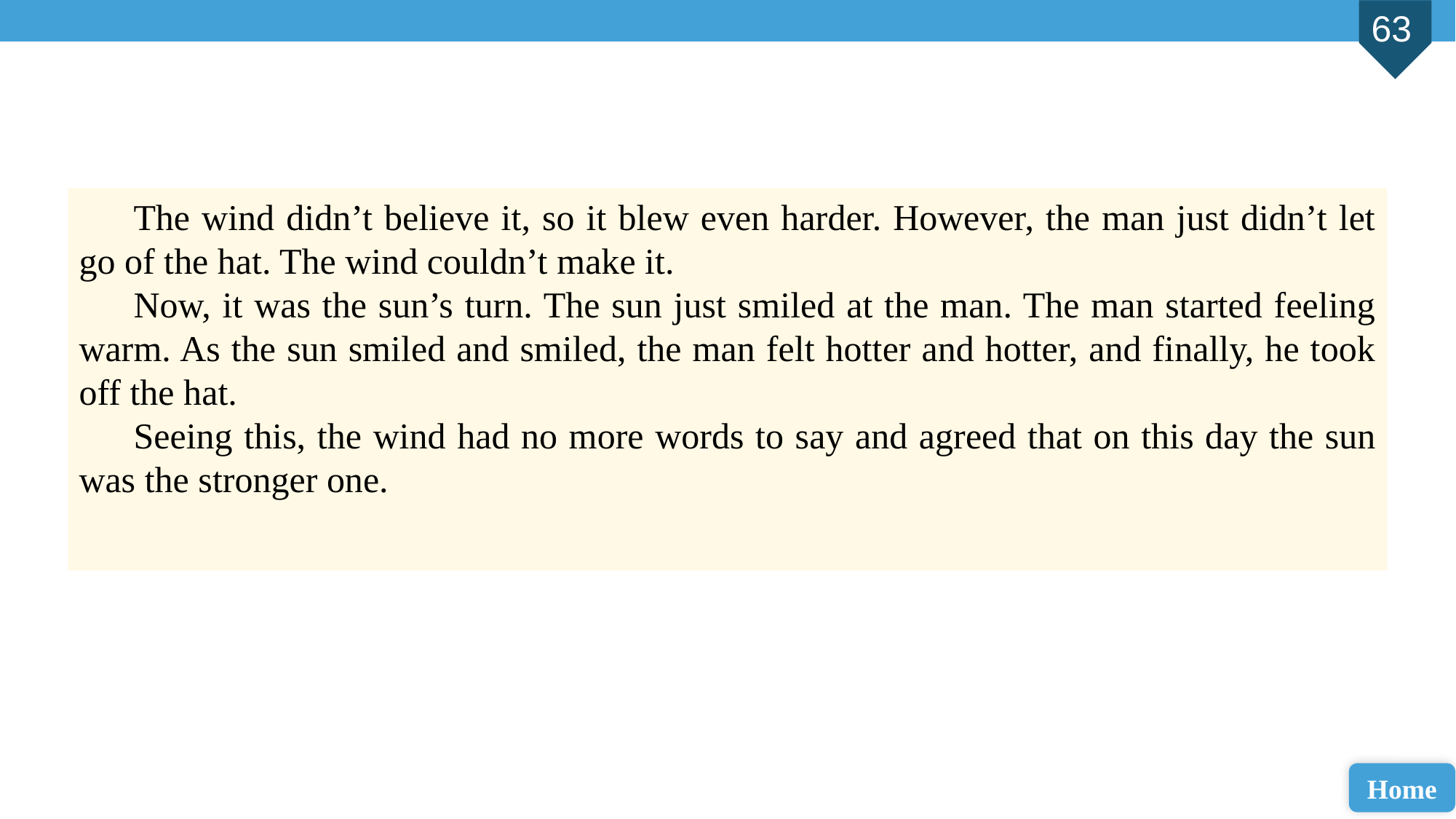

The wind didn’t believe it, so it blew even harder. However, the man just didn’t let go of the hat. The wind couldn’t make it.
Now, it was the sun’s turn. The sun just smiled at the man. The man started feeling warm. As the sun smiled and smiled, the man felt hotter and hotter, and finally, he took off the hat.
Seeing this, the wind had no more words to say and agreed that on this day the sun was the stronger one.